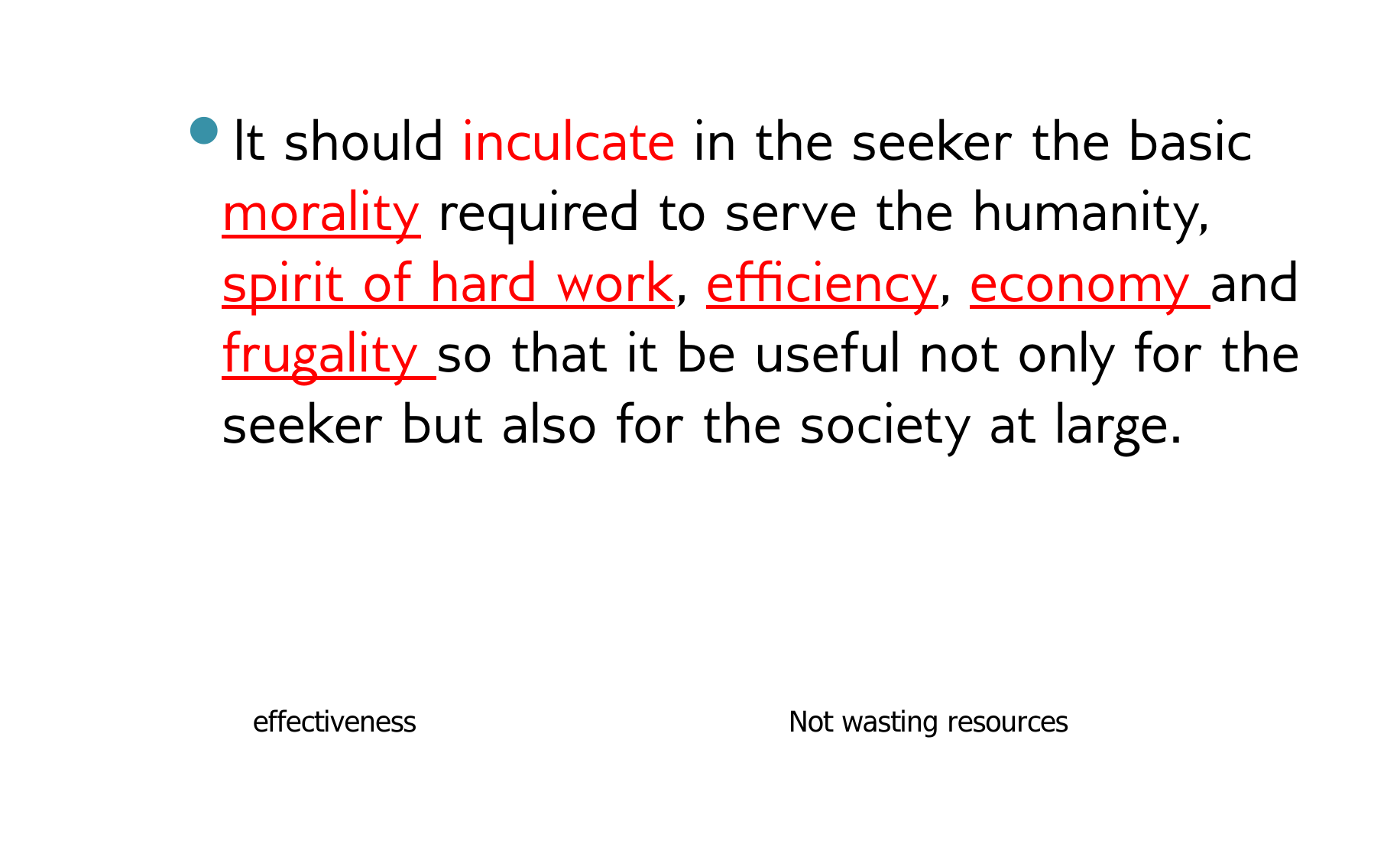

It should inculcate in the seeker the basic morality required to serve the humanity, spirit of hard work, efficiency, economy and frugality so that it be useful not only for the seeker but also for the society at large.

effectiveness
Not wasting resources